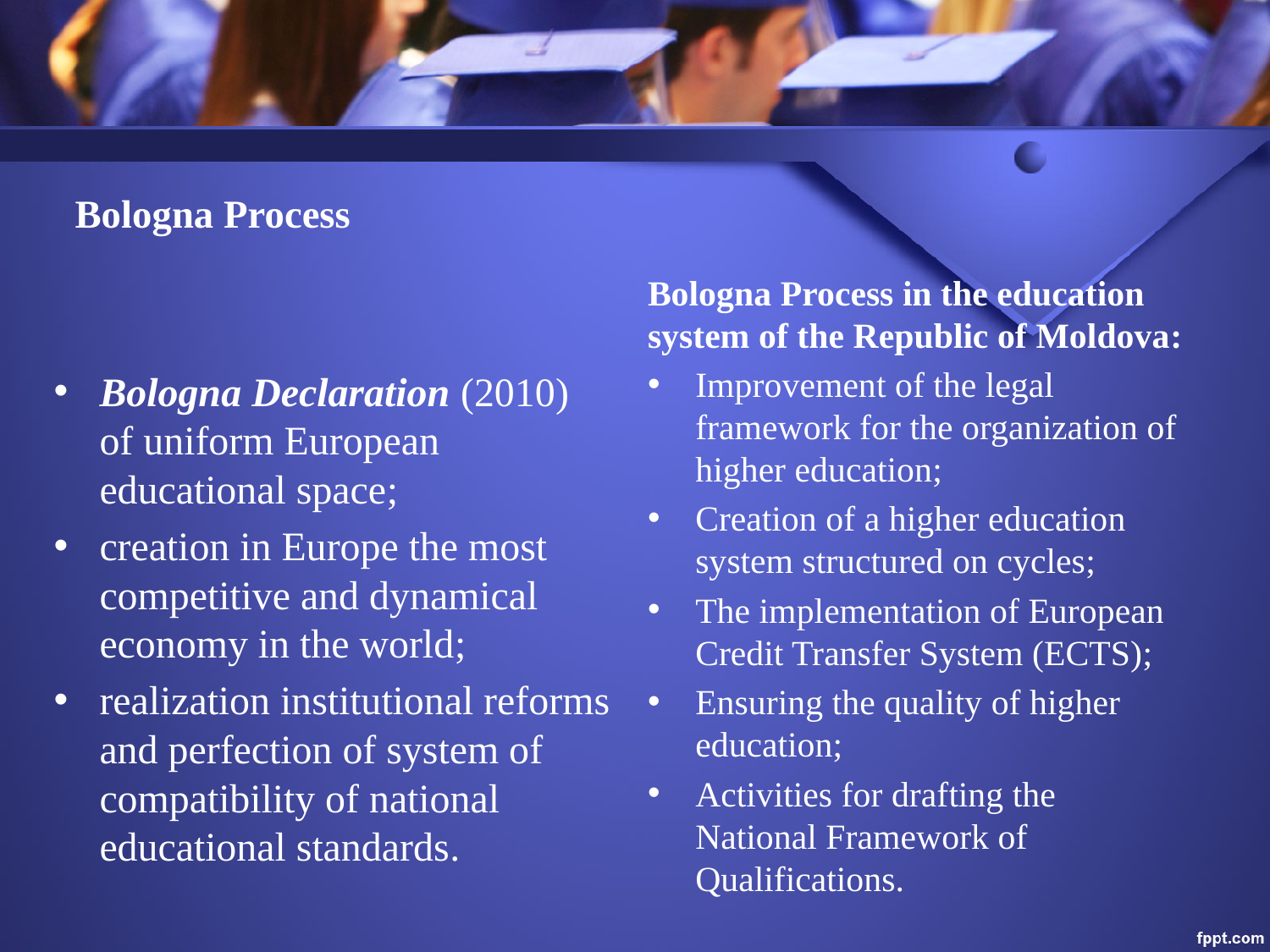

# Bologna Process
Bologna Process in the education system of the Republic of Moldova:
Improvement of the legal framework for the organization of higher education;
Creation of a higher education system structured on cycles;
The implementation of European Credit Transfer System (ECTS);
Ensuring the quality of higher education;
Activities for drafting the National Framework of Qualifications.
Bologna Declaration (2010) of uniform European educational space;
creation in Europe the most competitive and dynamical economy in the world;
realization institutional reforms and perfection of system of compatibility of national educational standards.